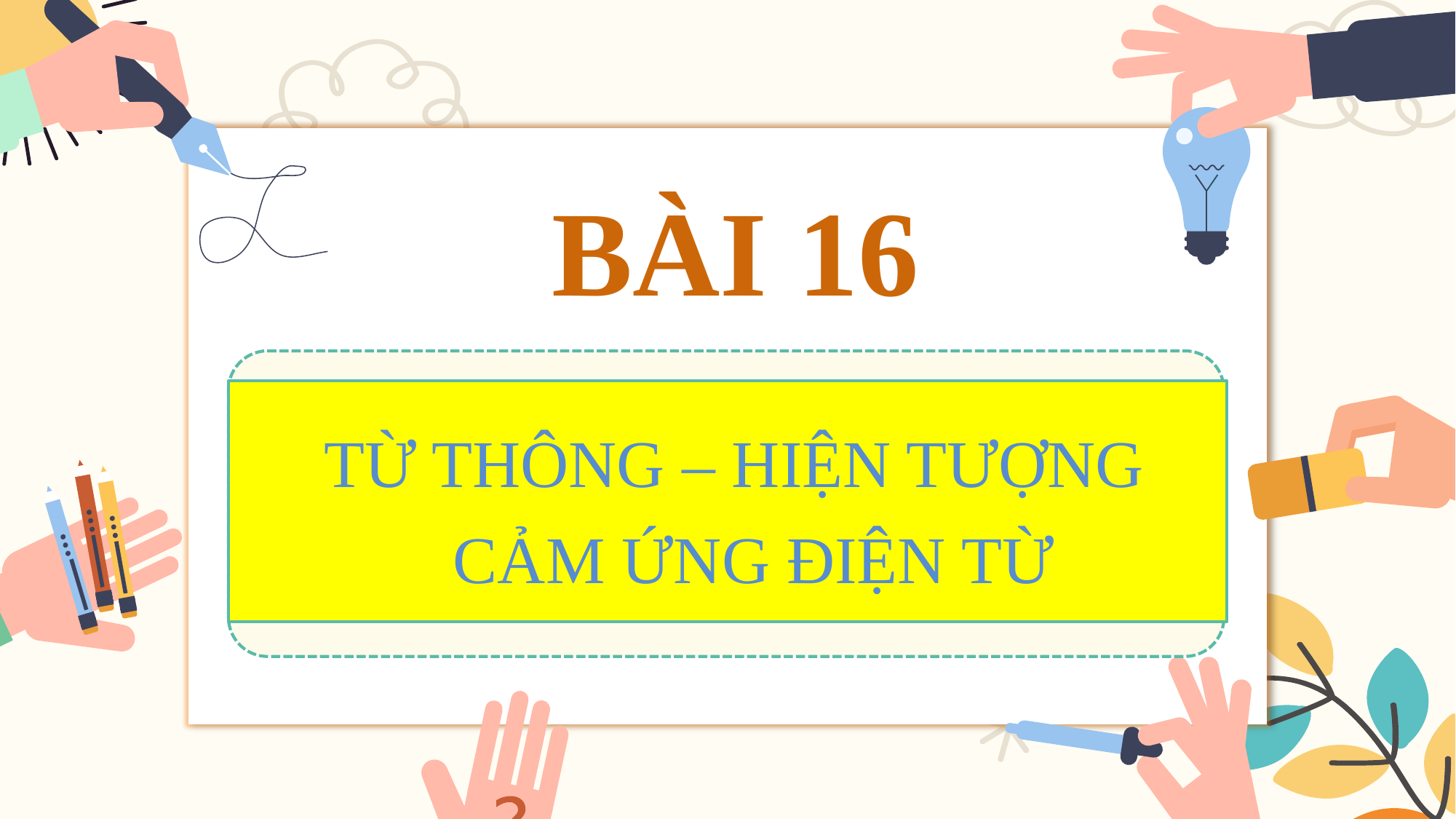

BÀI 16

TỪ THÔNG – HIỆN TƯỢNG CẢM ỨNG ĐIỆN TỪ